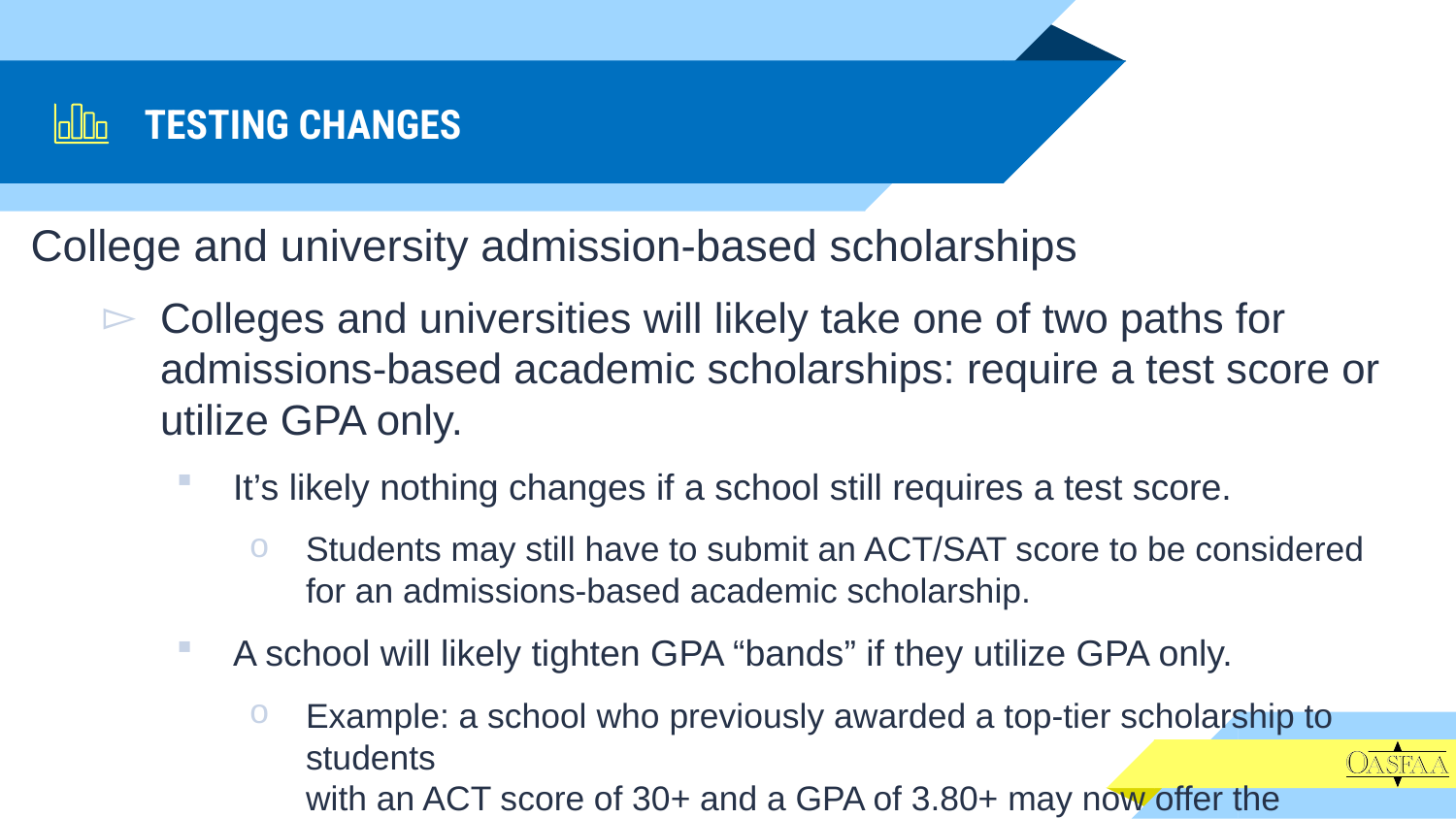

# TESTING CHANGES

College and university admission-based scholarships
Colleges and universities will likely take one of two paths for admissions-based academic scholarships: require a test score or utilize GPA only.
It’s likely nothing changes if a school still requires a test score.
Students may still have to submit an ACT/SAT score to be considered for an admissions-based academic scholarship.
A school will likely tighten GPA “bands” if they utilize GPA only.
Example: a school who previously awarded a top-tier scholarship to students
with an ACT score of 30+ and a GPA of 3.80+ may now offer the
same dollar amount to students with a GPA of 3.92+.